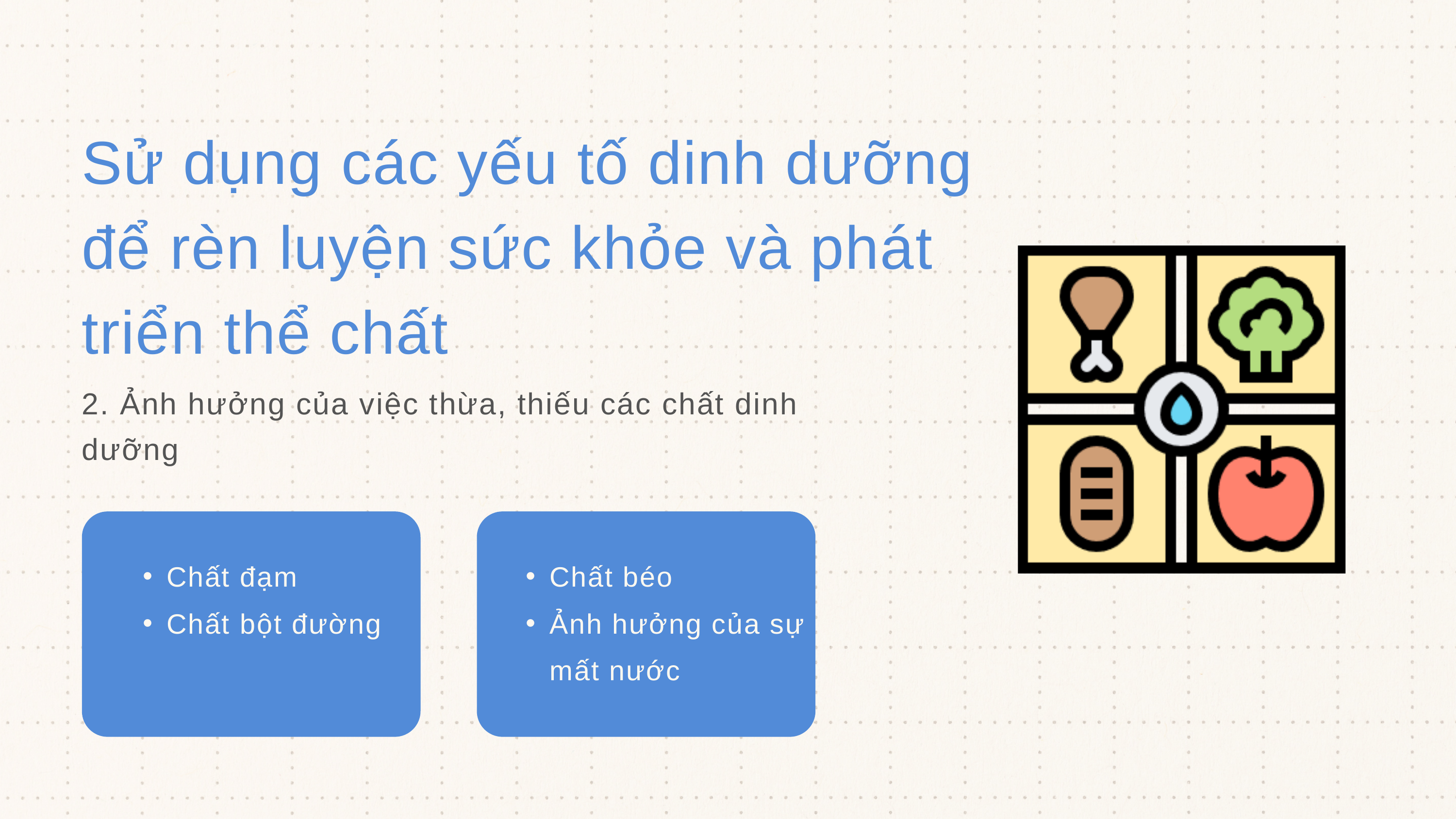

Sử dụng các yếu tố dinh dưỡng để rèn luyện sức khỏe và phát triển thể chất

2. Ảnh hưởng của việc thừa, thiếu các chất dinh dưỡng

Chất đạm
Chất bột đường
Chất béo
Ảnh hưởng của sự mất nước